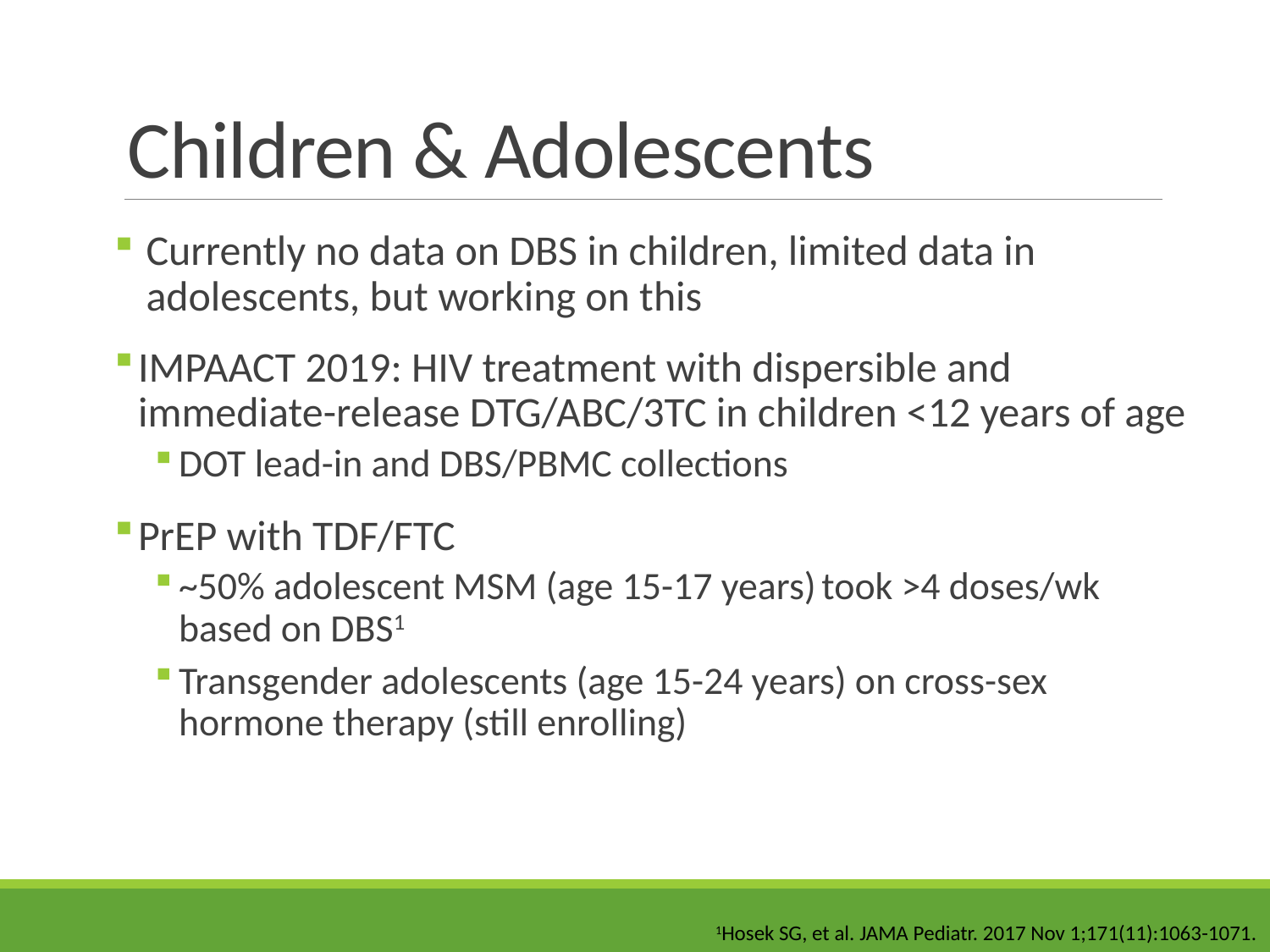

# Children & Adolescents
Currently no data on DBS in children, limited data in adolescents, but working on this
IMPAACT 2019: HIV treatment with dispersible and immediate-release DTG/ABC/3TC in children <12 years of age
DOT lead-in and DBS/PBMC collections
PrEP with TDF/FTC
~50% adolescent MSM (age 15-17 years) took >4 doses/wk based on DBS1
Transgender adolescents (age 15-24 years) on cross-sex hormone therapy (still enrolling)
1Hosek SG, et al. JAMA Pediatr. 2017 Nov 1;171(11):1063-1071.